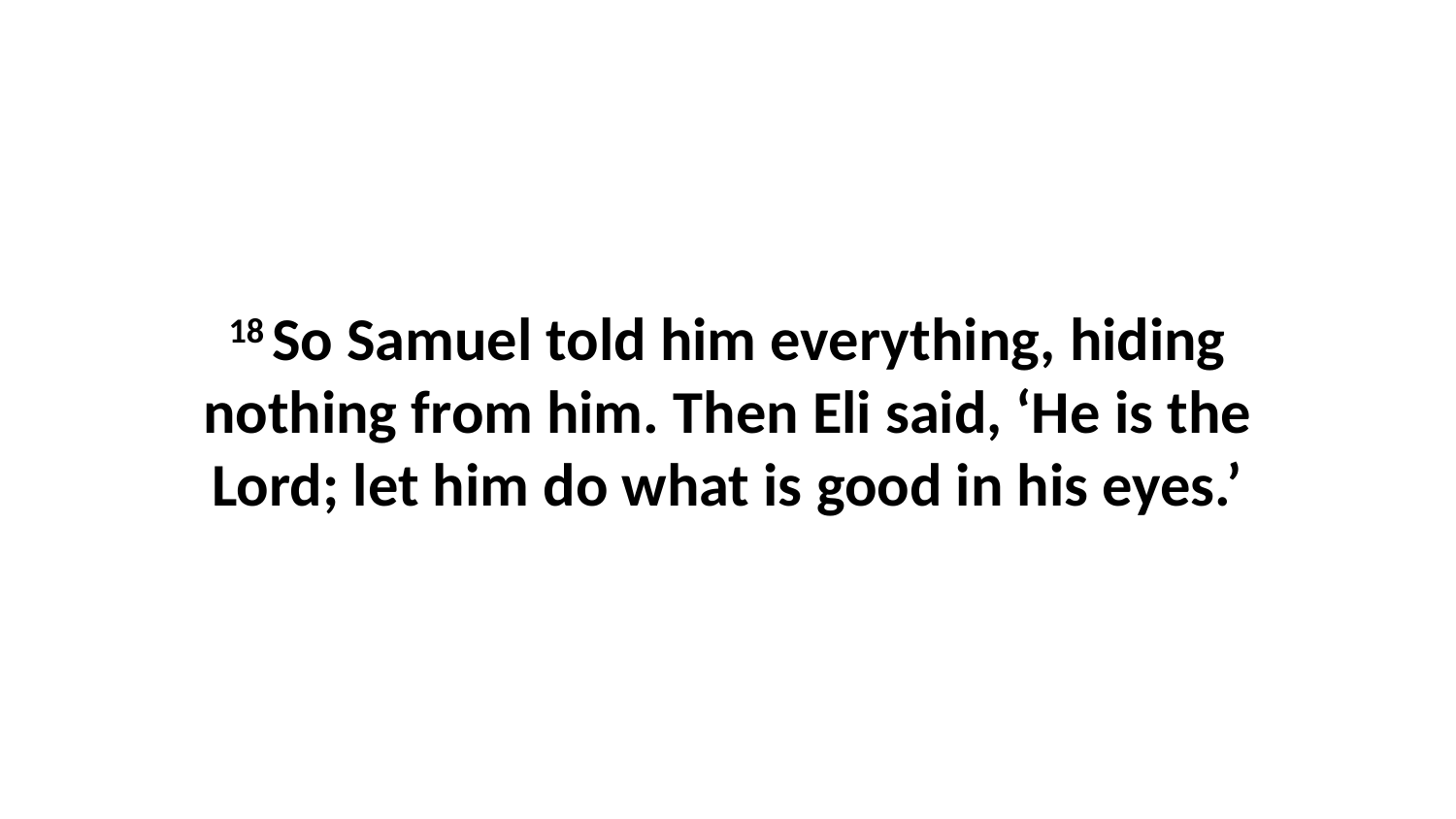

18 So Samuel told him everything, hiding nothing from him. Then Eli said, ‘He is the Lord; let him do what is good in his eyes.’